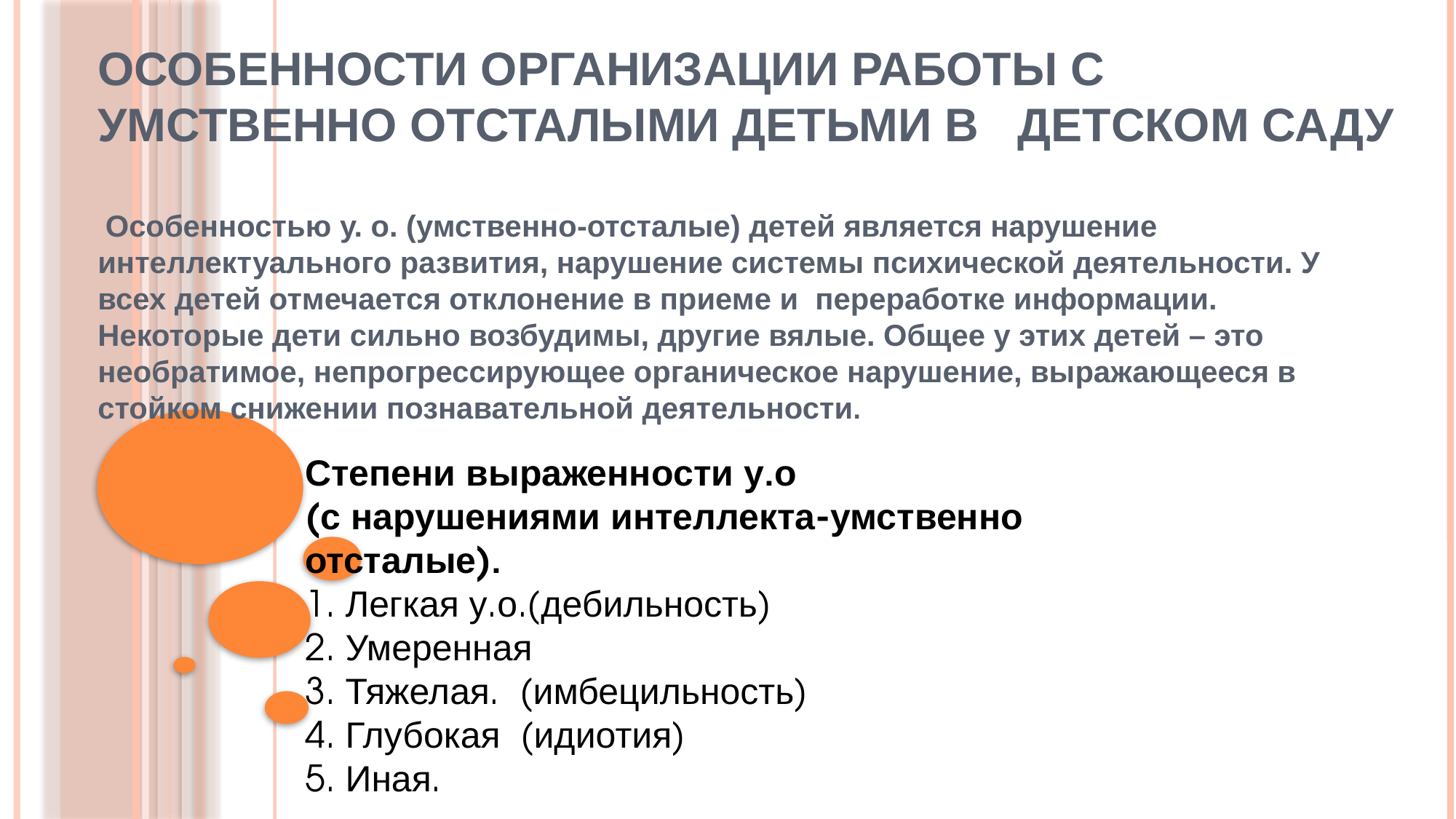

# Особенности организации работы с умственно отсталыми детьми в   детском саду
 Особенностью у. о. (умственно-отсталые) детей является нарушение интеллектуального развития, нарушение системы психической деятельности. У всех детей отмечается отклонение в приеме и  переработке информации. Некоторые дети сильно возбудимы, другие вялые. Общее у этих детей – это необратимое, непрогрессирующее органическое нарушение, выражающееся в стойком снижении познавательной деятельности.
Степени выраженности у.о
(с нарушениями интеллекта-умственно отсталые).
1. Легкая у.о.(дебильность)
2. Умеренная
3. Тяжелая.  (имбецильность)
4. Глубокая  (идиотия)
5. Иная.